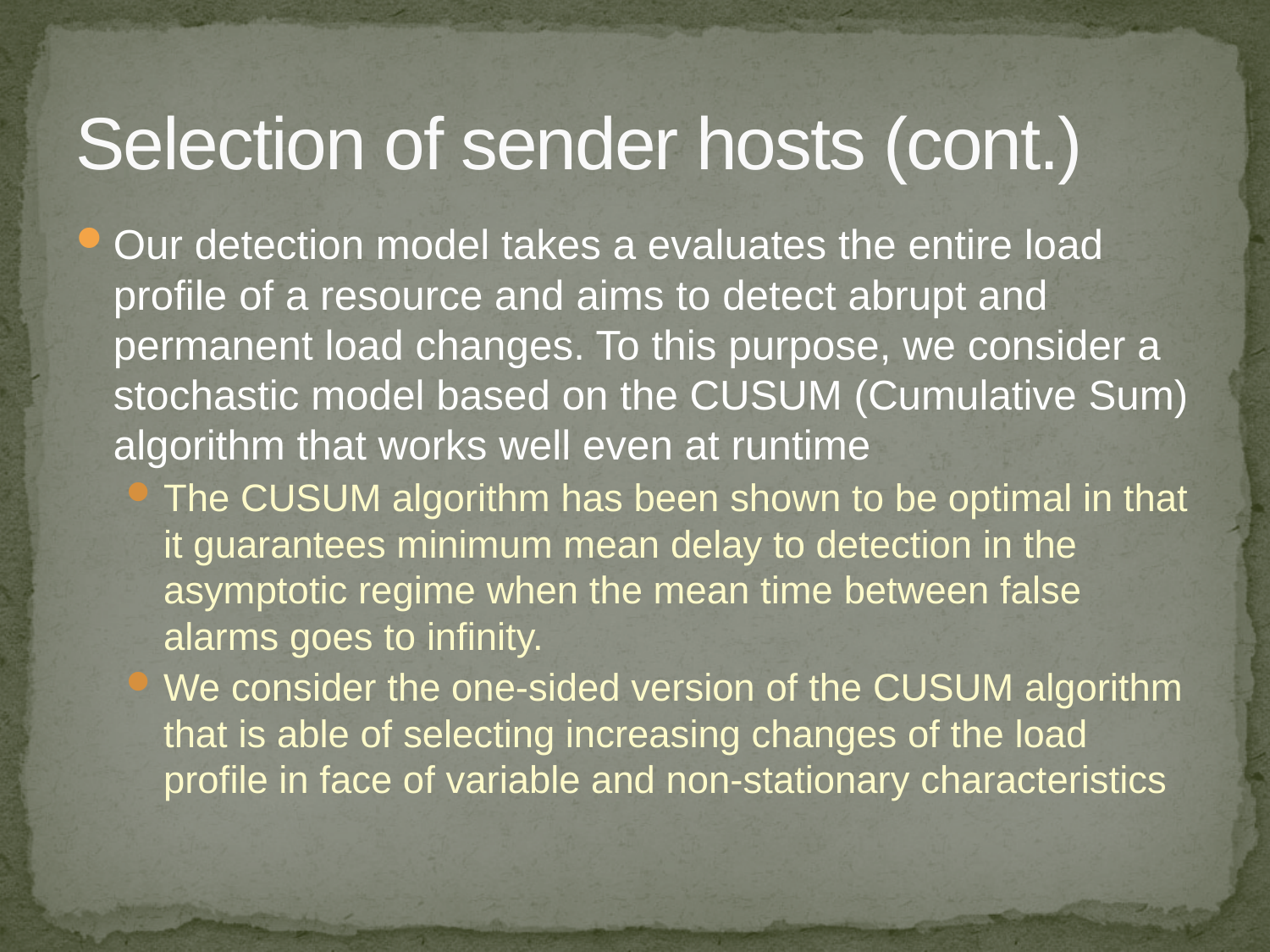

# Selection of sender hosts (cont.)
Our detection model takes a evaluates the entire load profile of a resource and aims to detect abrupt and permanent load changes. To this purpose, we consider a stochastic model based on the CUSUM (Cumulative Sum) algorithm that works well even at runtime
The CUSUM algorithm has been shown to be optimal in that it guarantees minimum mean delay to detection in the asymptotic regime when the mean time between false alarms goes to infinity.
We consider the one-sided version of the CUSUM algorithm that is able of selecting increasing changes of the load profile in face of variable and non-stationary characteristics